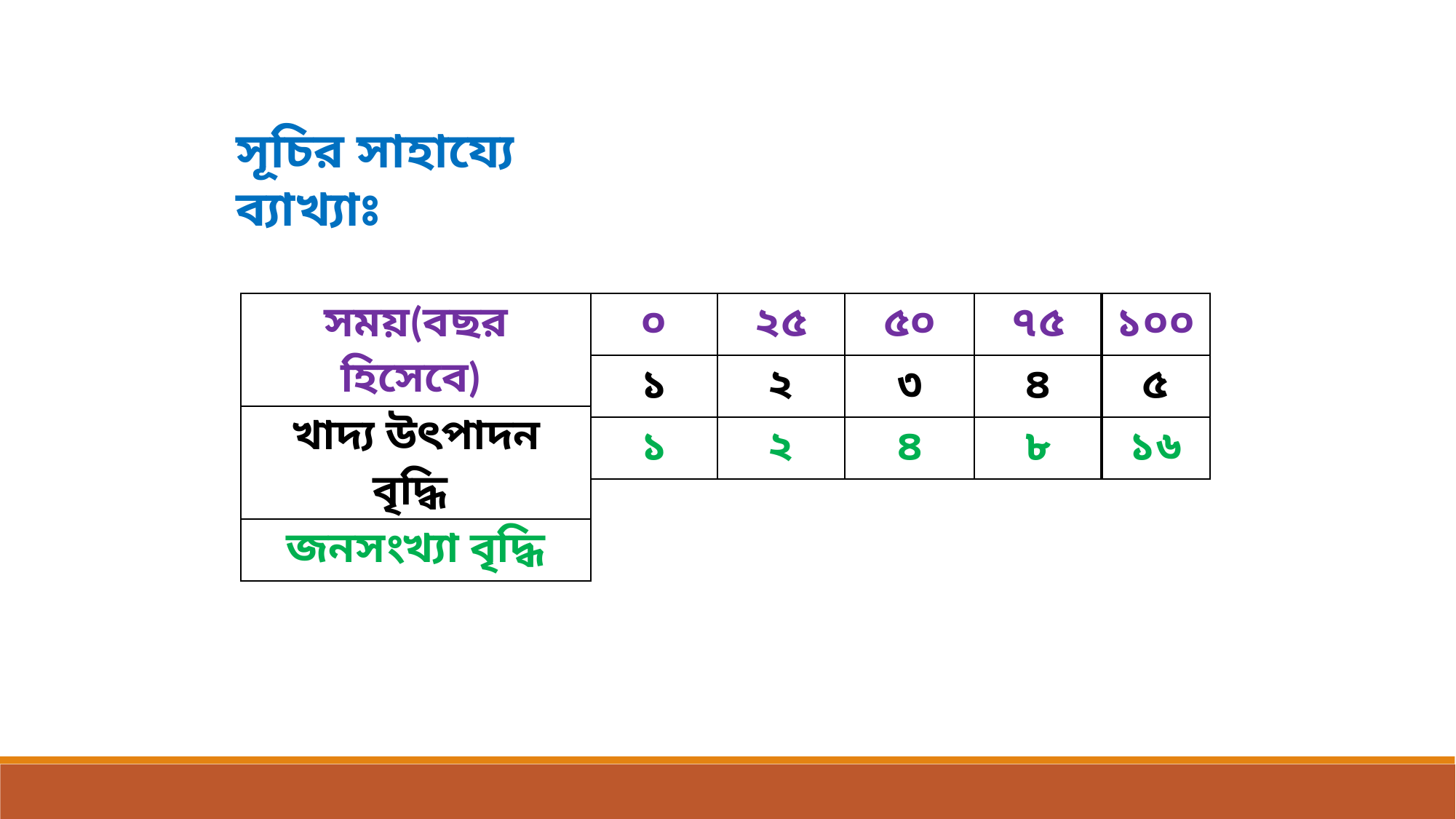

সূচির সাহায্যে ব্যাখ্যাঃ
| সময়(বছর হিসেবে) |
| --- |
| খাদ্য উৎপাদন বৃদ্ধি |
| জনসংখ্যা বৃদ্ধি |
| ০ |
| --- |
| ১ |
| ১ |
| ২৫ |
| --- |
| ২ |
| ২ |
| ৫০ |
| --- |
| ৩ |
| ৪ |
| ৭৫ |
| --- |
| ৪ |
| ৮ |
| ১০০ |
| --- |
| ৫ |
| ১৬ |